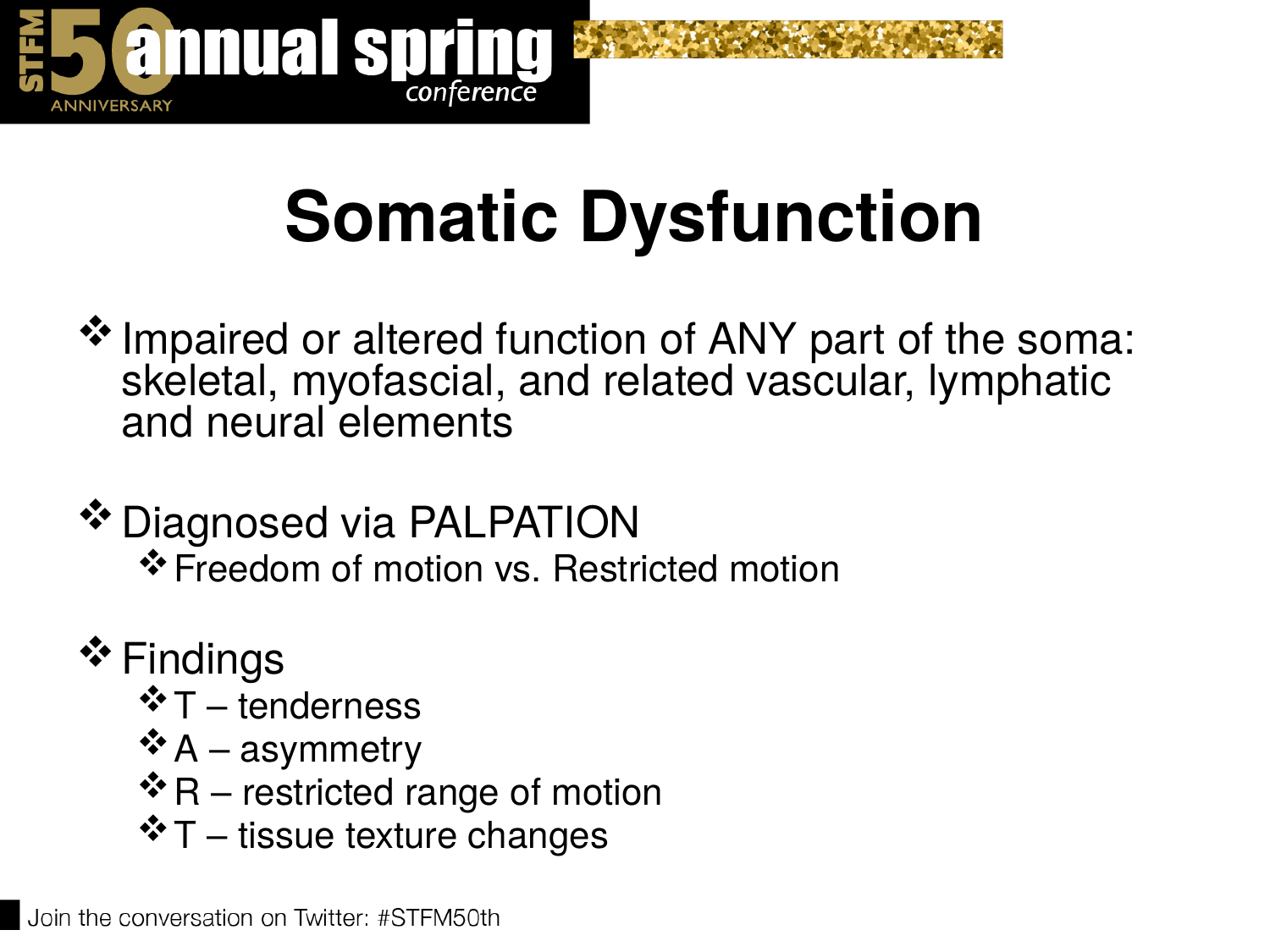

# Somatic Dysfunction
Impaired or altered function of ANY part of the soma: skeletal, myofascial, and related vascular, lymphatic and neural elements

Diagnosed via PALPATION
Freedom of motion vs. Restricted motion

Findings
T – tenderness
A – asymmetry
R – restricted range of motion
T – tissue texture changes